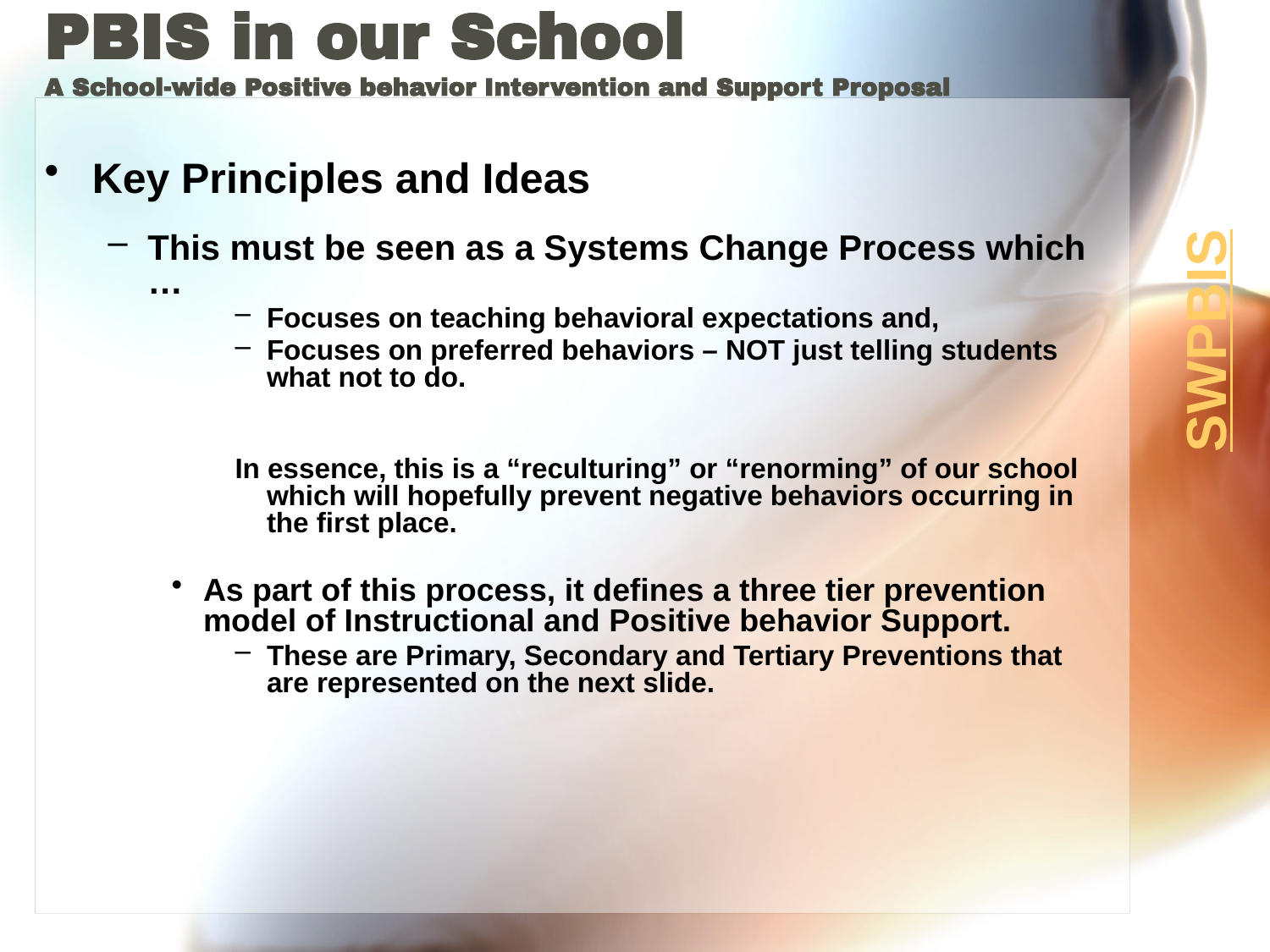

# PBIS in our School A School-wide Positive behavior Intervention and Support Proposal

Key Principles and Ideas

This must be seen as a Systems Change Process which …
Focuses on teaching behavioral expectations and,
Focuses on preferred behaviors – NOT just telling students what not to do.

In essence, this is a “reculturing” or “renorming” of our school which will hopefully prevent negative behaviors occurring in the first place.

As part of this process, it defines a three tier prevention model of Instructional and Positive behavior Support.
These are Primary, Secondary and Tertiary Preventions that are represented on the next slide.

SWPBIS